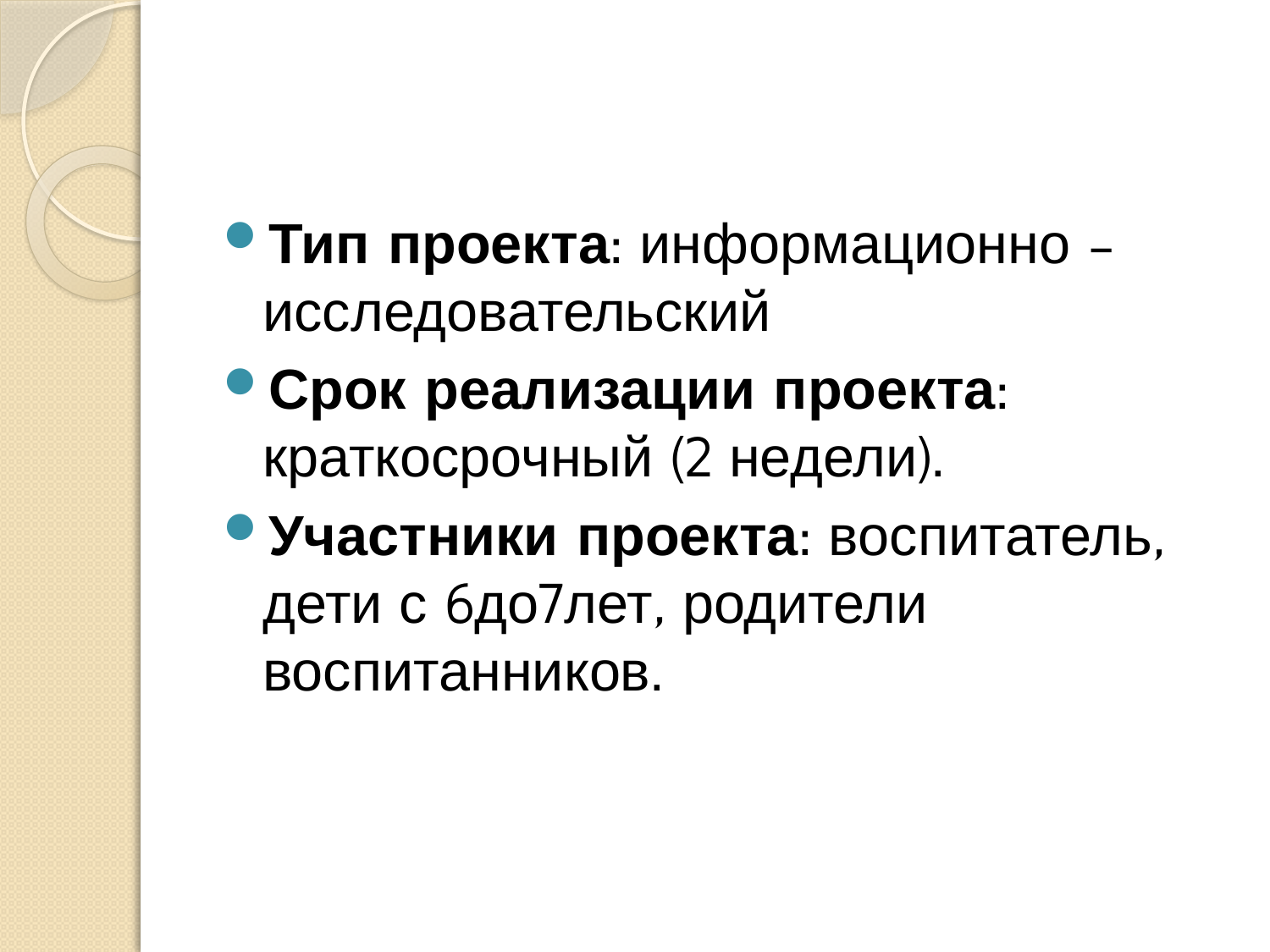

#
Тип проекта: информационно – исследовательский
Срок реализации проекта: краткосрочный (2 недели).
Участники проекта: воспитатель, дети с 6до7лет, родители воспитанников.